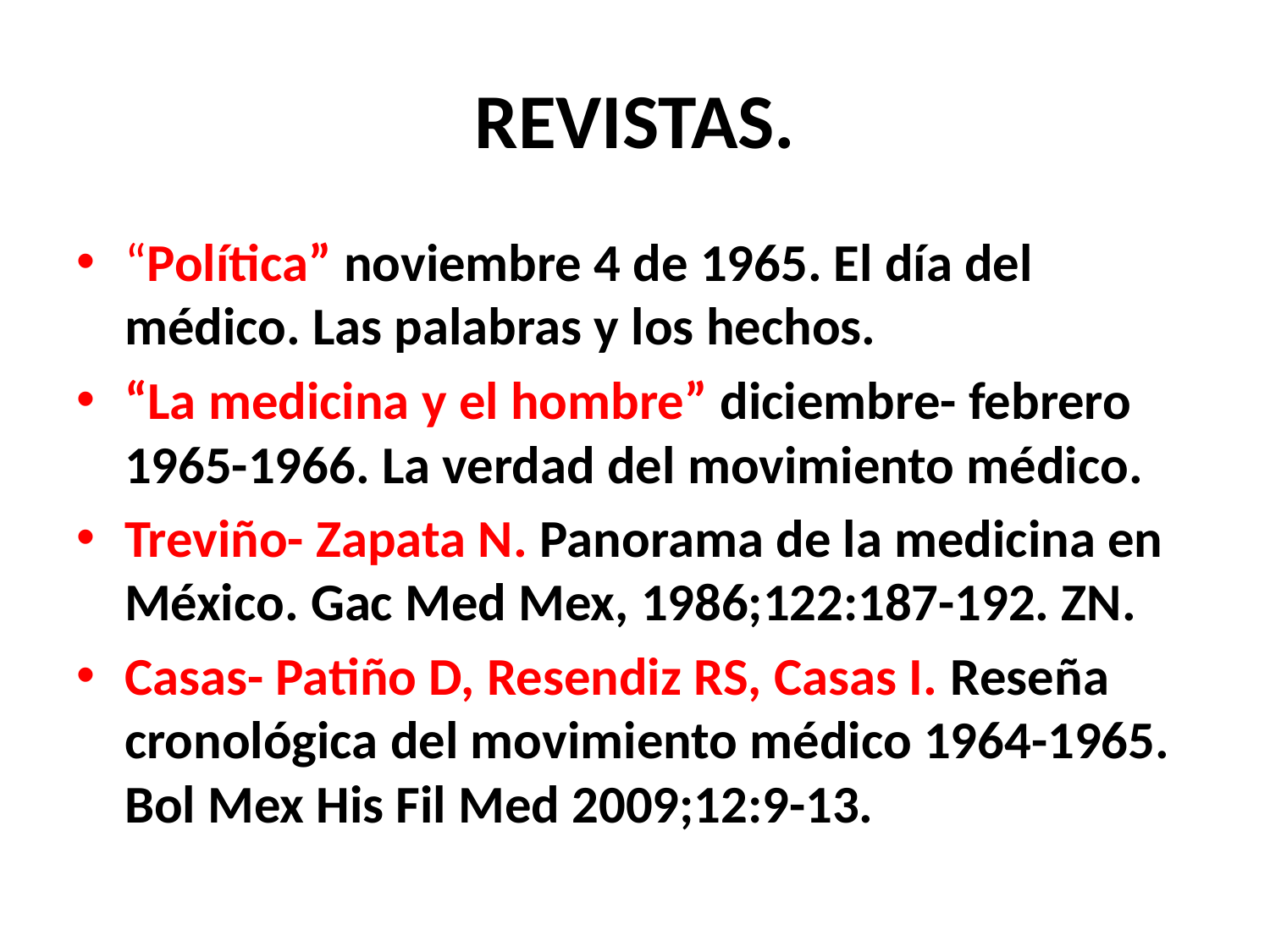

# REVISTAS.
“Política” noviembre 4 de 1965. El día del médico. Las palabras y los hechos.
“La medicina y el hombre” diciembre- febrero 1965-1966. La verdad del movimiento médico.
Treviño- Zapata N. Panorama de la medicina en México. Gac Med Mex, 1986;122:187-192. ZN.
Casas- Patiño D, Resendiz RS, Casas I. Reseña cronológica del movimiento médico 1964-1965. Bol Mex His Fil Med 2009;12:9-13.